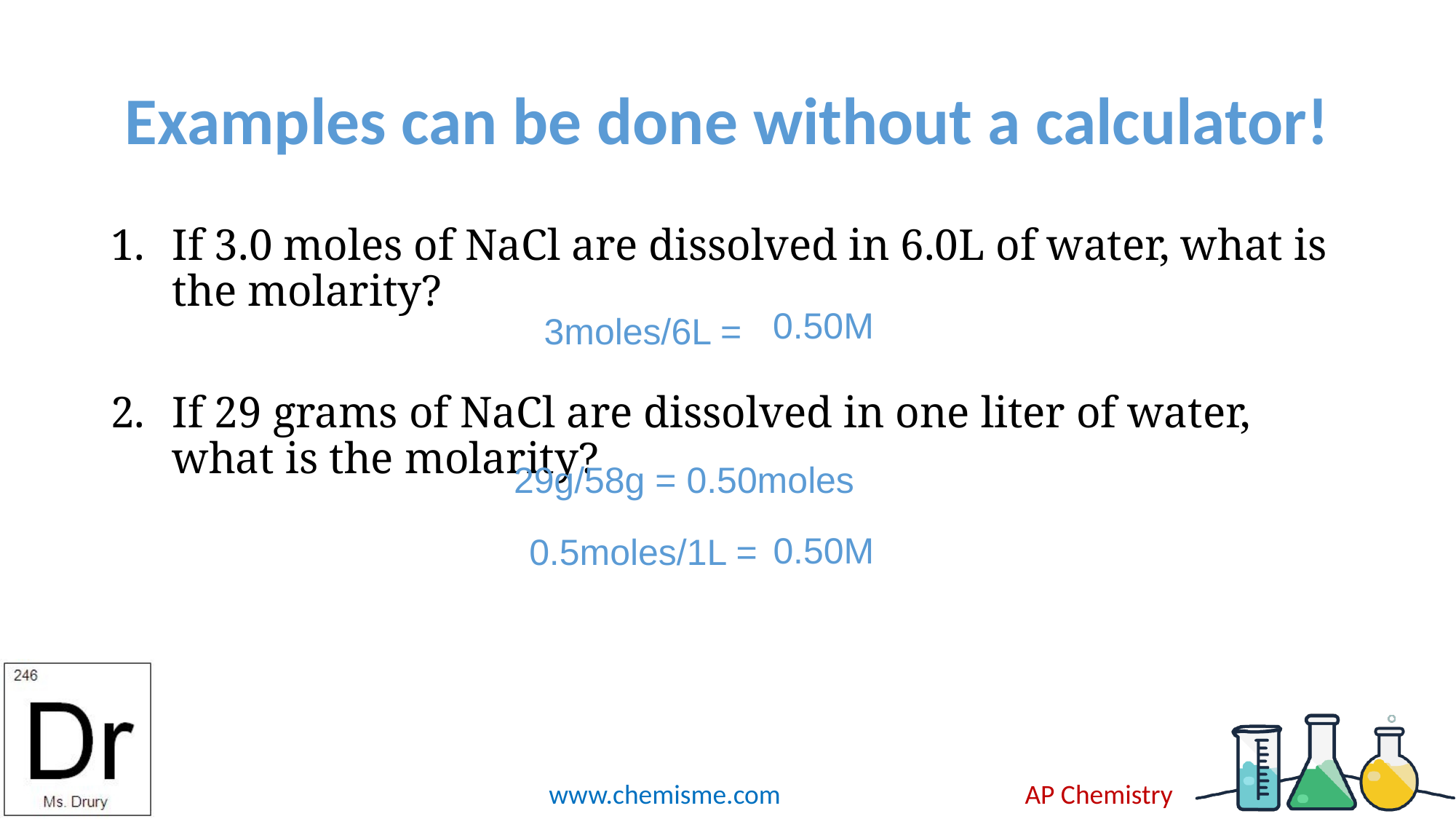

# Examples can be done without a calculator!
If 3.0 moles of NaCl are dissolved in 6.0L of water, what is the molarity?

If 29 grams of NaCl are dissolved in one liter of water, what is the molarity?
0.50M
3moles/6L =
29g/58g = 0.50moles
0.50M
0.5moles/1L =